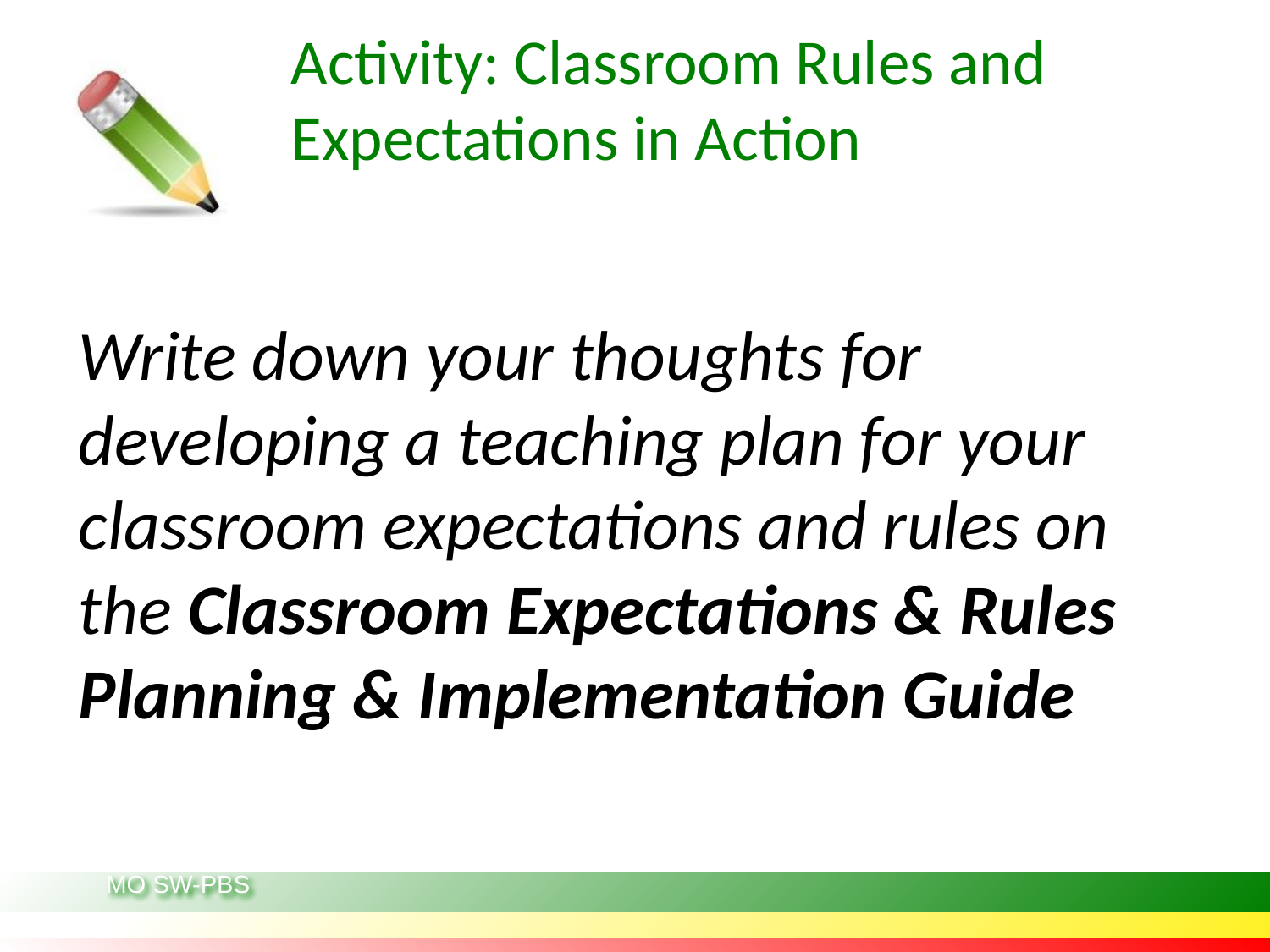

Activity: Classroom Rules and Expectations in Action
# Directions for writing down your feedback for the activity
Write down your thoughts for developing a teaching plan for your classroom expectations and rules on the Classroom Expectations & Rules Planning & Implementation Guide